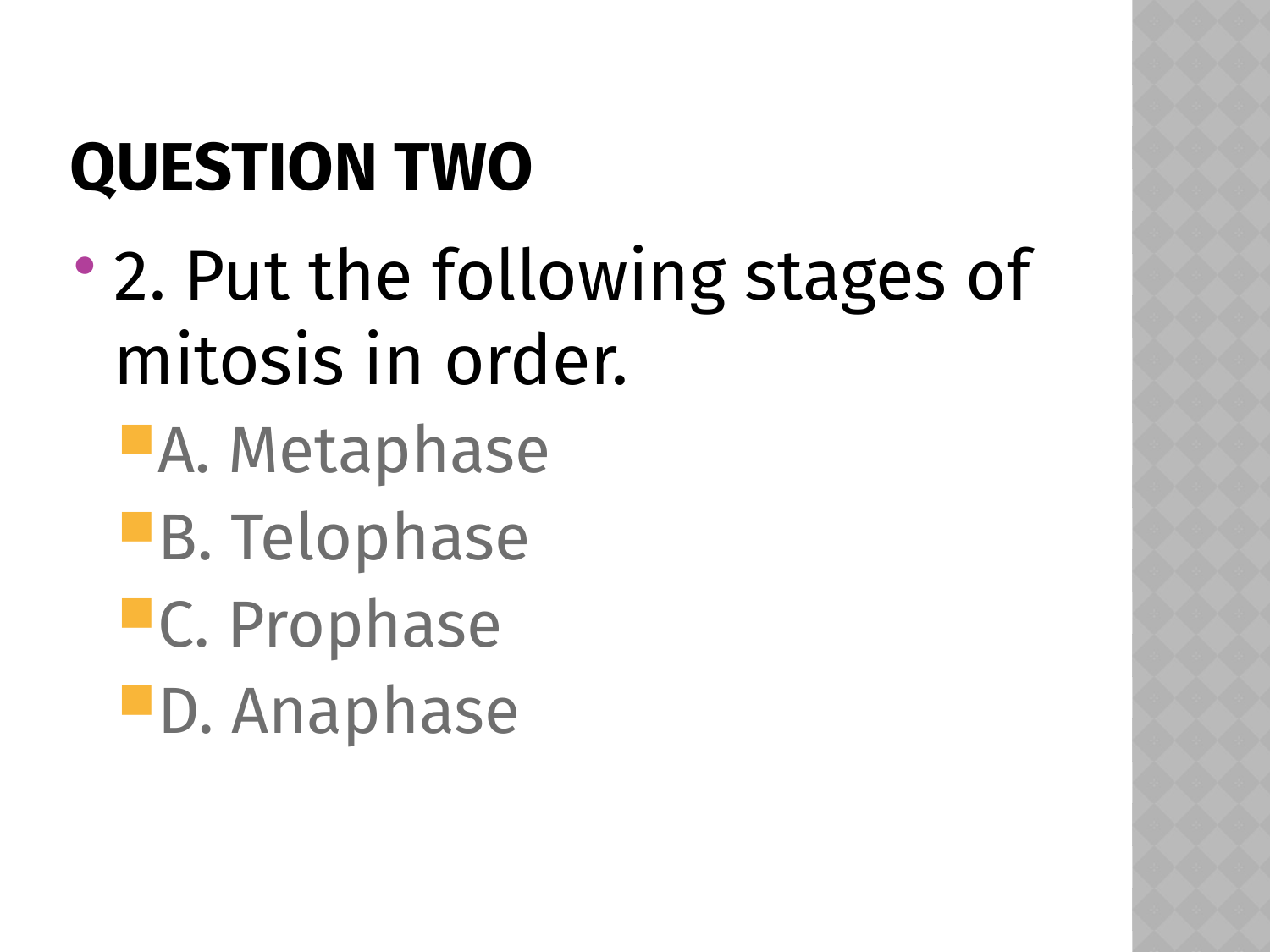

# Question two
2. Put the following stages of mitosis in order.
A. Metaphase
B. Telophase
C. Prophase
D. Anaphase